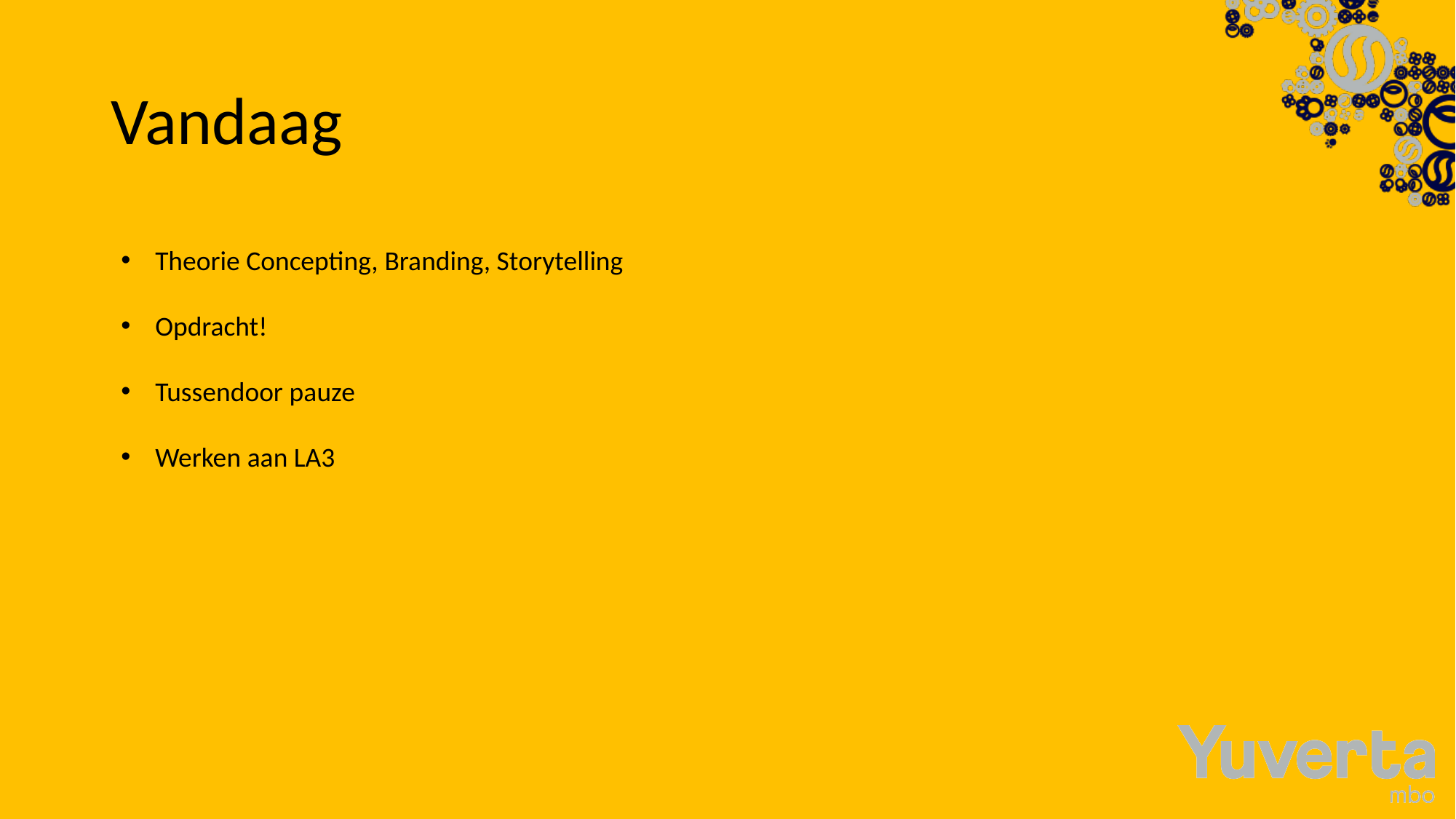

# Vandaag
Theorie Concepting, Branding, Storytelling

Opdracht!

Tussendoor pauze

Werken aan LA3